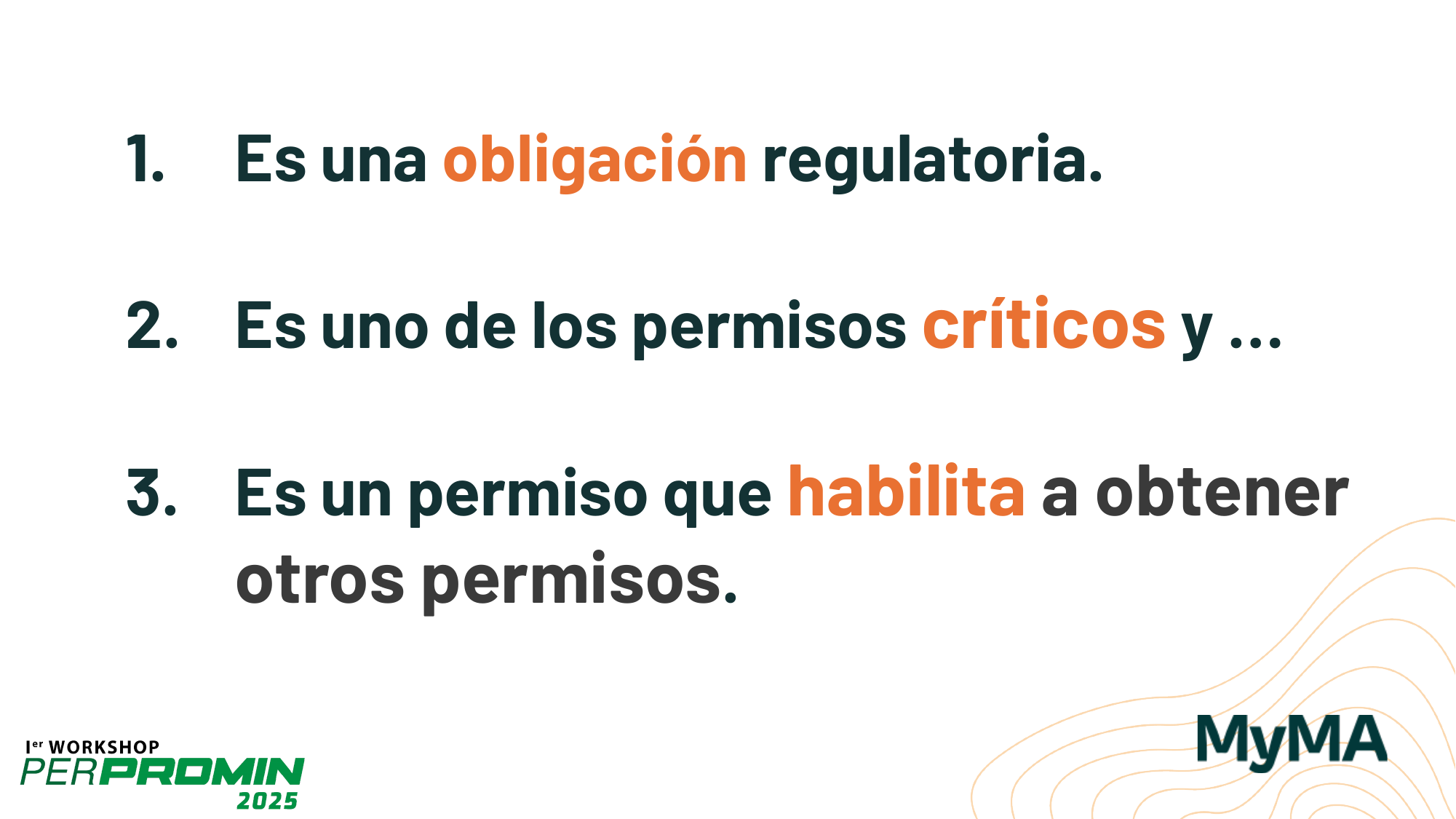

Es una obligación regulatoria.

Es uno de los permisos críticos y …

Es un permiso que habilita a obtener otros permisos.